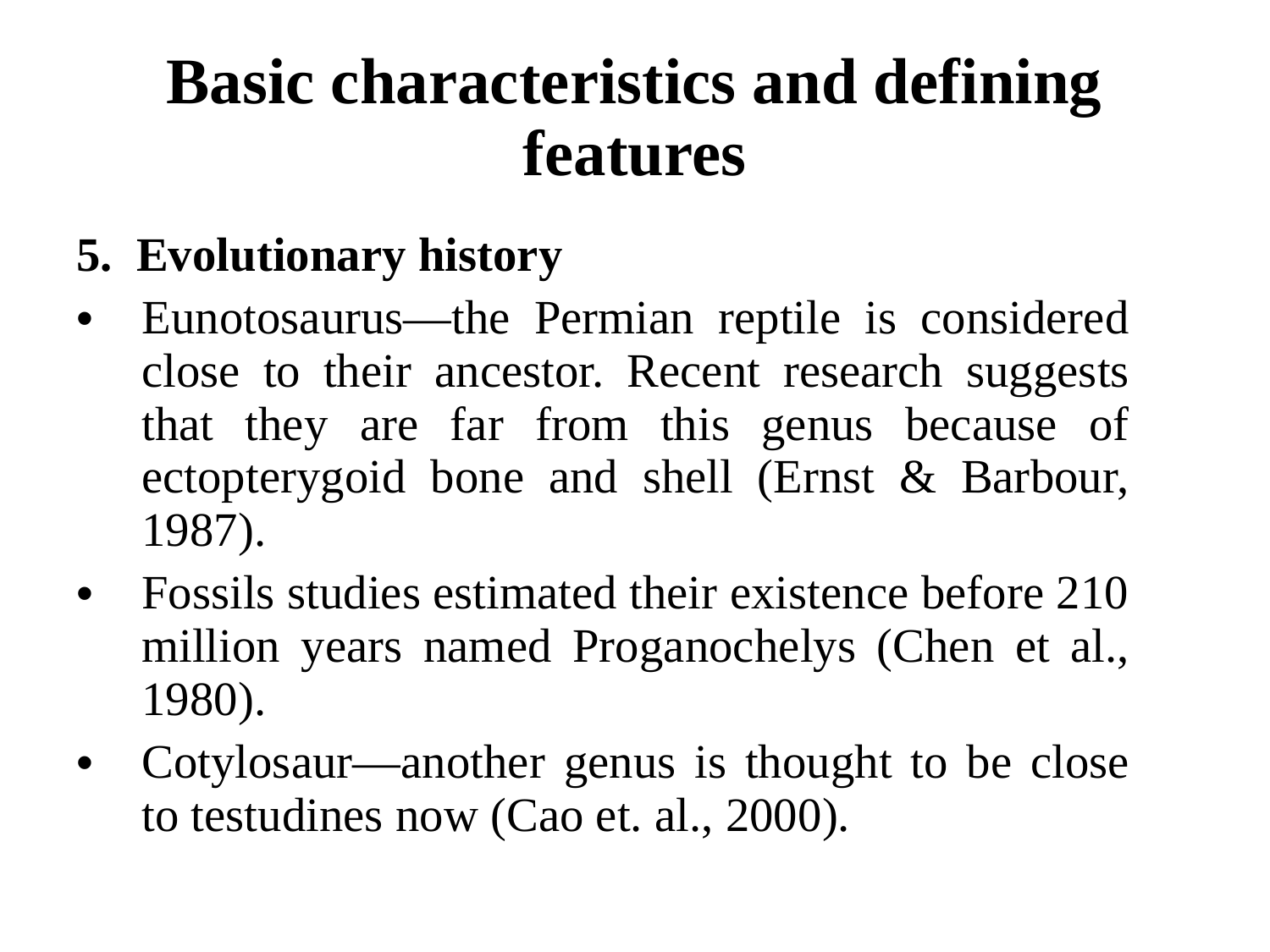

# Basic characteristics and defining features
5.  Evolutionary history
Eunotosaurus—the Permian reptile is considered close to their ancestor. Recent research suggests that they are far from this genus because of ectopterygoid bone and shell (Ernst & Barbour, 1987).
Fossils studies estimated their existence before 210 million years named Proganochelys (Chen et al., 1980).
Cotylosaur—another genus is thought to be close to testudines now (Cao et. al., 2000).